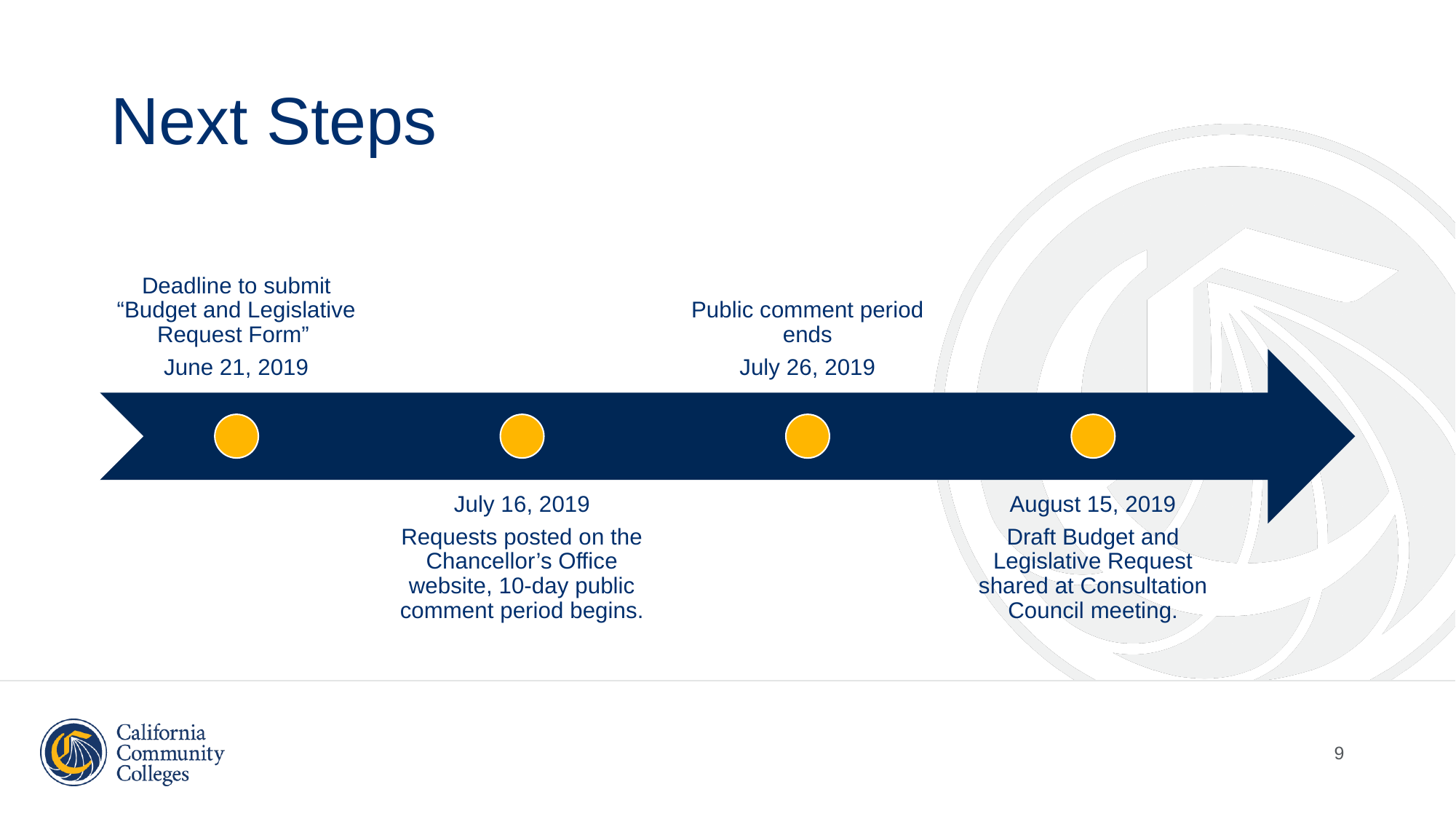

# Next Steps
Deadline to submit “Budget and Legislative Request Form”
June 21, 2019
July 16, 2019
Requests posted on the Chancellor’s Office website, 10-day public comment period begins.
Public comment period ends
July 26, 2019
August 15, 2019
Draft Budget and Legislative Request shared at Consultation Council meeting.
9